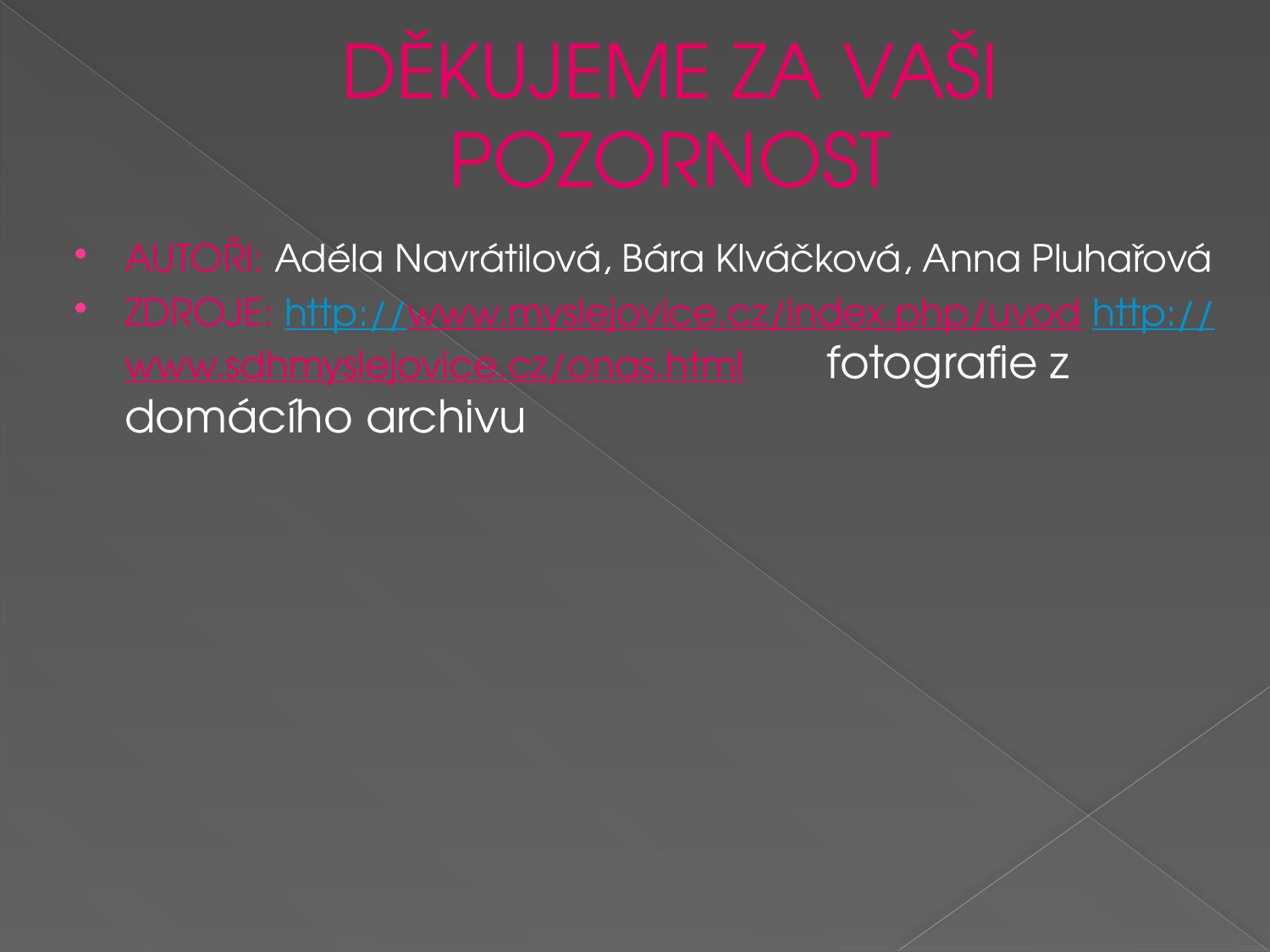

# DĚKUJEME ZA VAŠI POZORNOST

AUTOŘI: Adéla Navrátilová, Bára Klváčková, Anna Pluhařová
ZDROJE: http://www.myslejovice.cz/index.php/uvod http://www.sdhmyslejovice.cz/onas.html        fotografie z domácího archivu